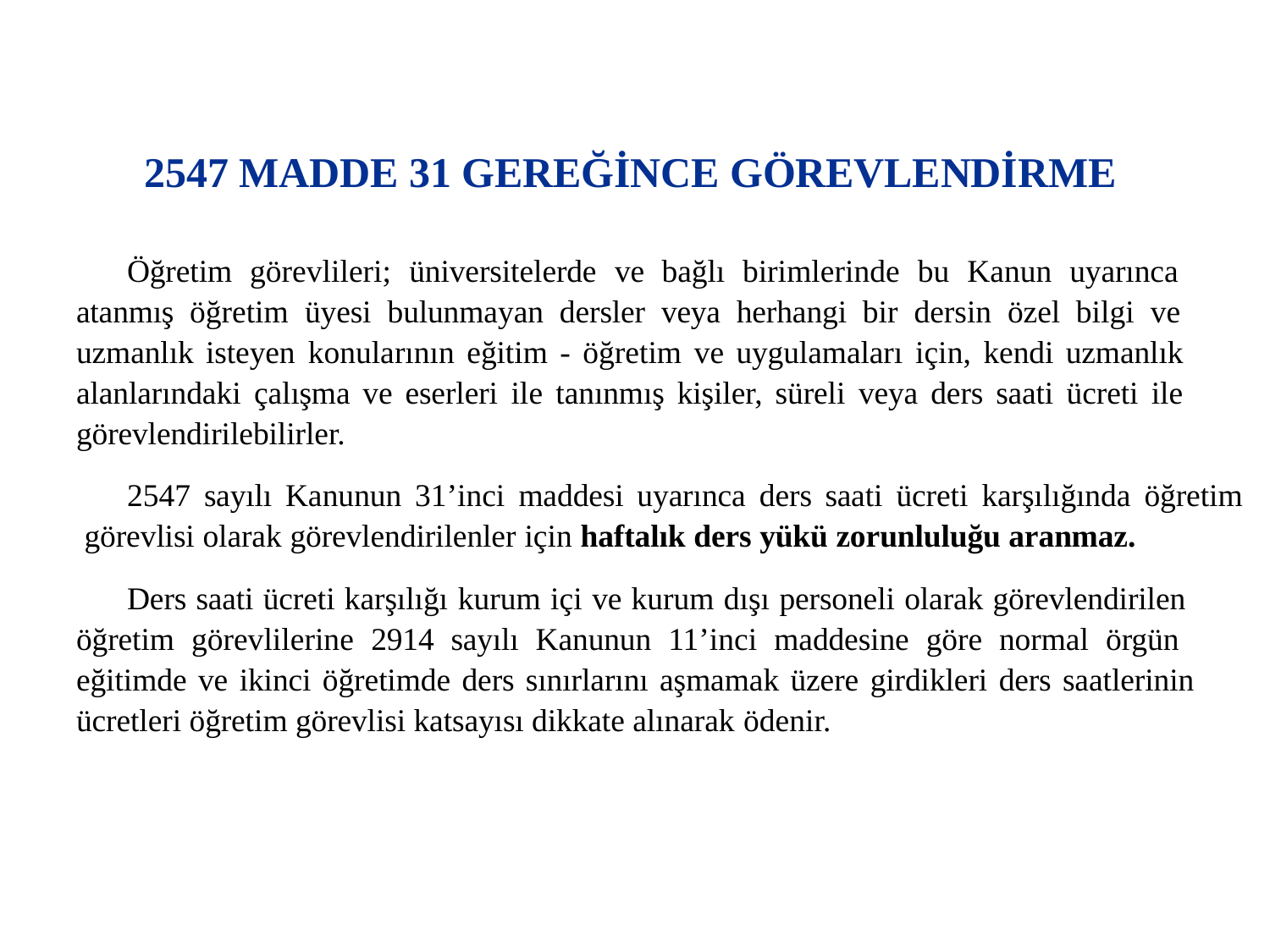

# 2547 MADDE 31 GEREĞİNCE GÖREVLENDİRME
Öğretim görevlileri; üniversitelerde ve bağlı birimlerinde bu Kanun uyarınca  atanmış öğretim üyesi bulunmayan dersler veya herhangi bir dersin özel bilgi ve  uzmanlık isteyen konularının eğitim - öğretim ve uygulamaları için, kendi uzmanlık  alanlarındaki çalışma ve eserleri ile tanınmış kişiler, süreli veya ders saati ücreti ile  görevlendirilebilirler.
2547 sayılı Kanunun 31’inci maddesi uyarınca ders saati ücreti karşılığında öğretim  görevlisi olarak görevlendirilenler için haftalık ders yükü zorunluluğu aranmaz.
Ders saati ücreti karşılığı kurum içi ve kurum dışı personeli olarak görevlendirilen  öğretim görevlilerine 2914 sayılı Kanunun 11’inci maddesine göre normal örgün  eğitimde ve ikinci öğretimde ders sınırlarını aşmamak üzere girdikleri ders saatlerinin ücretleri öğretim görevlisi katsayısı dikkate alınarak ödenir.